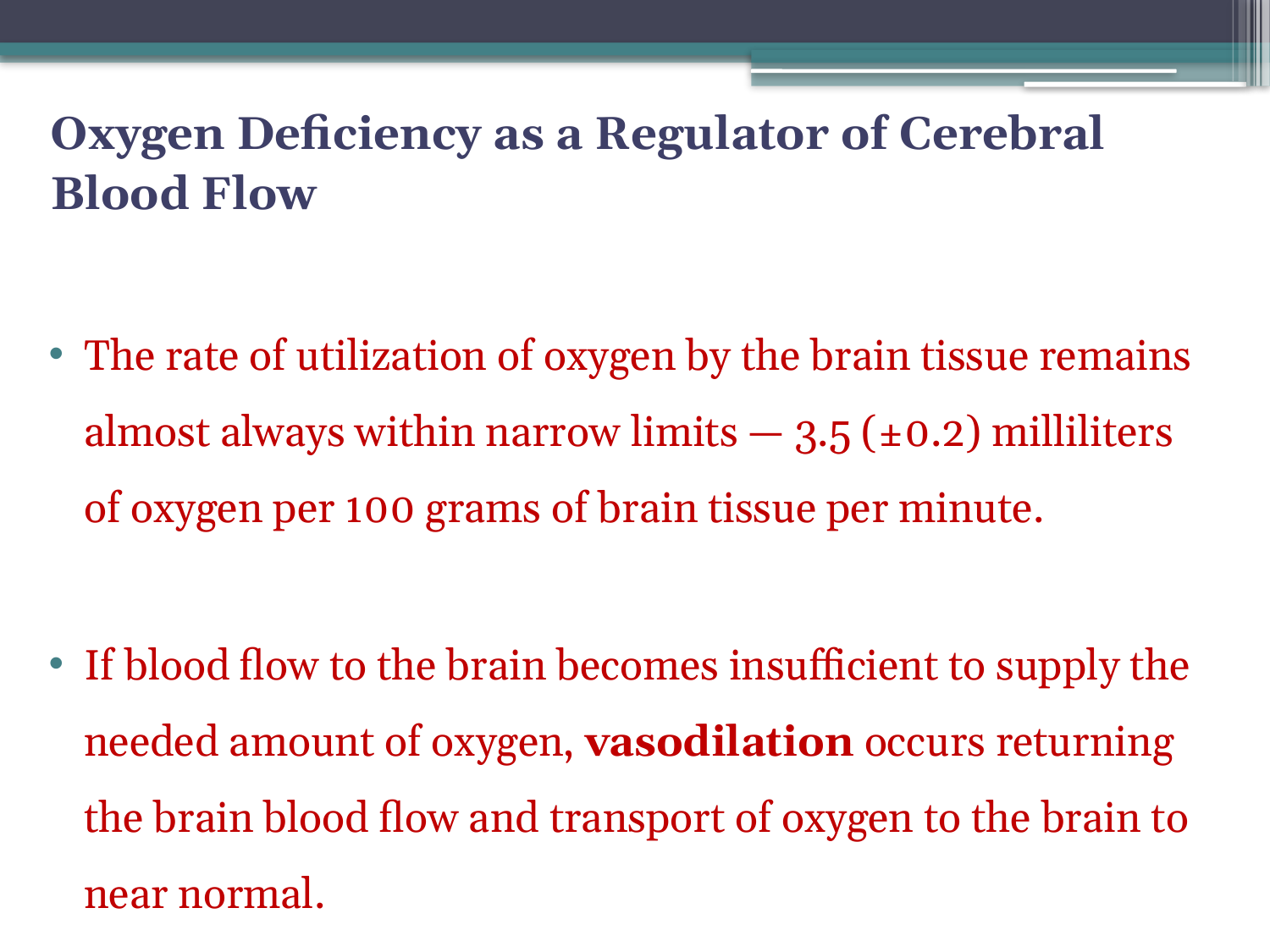

# Oxygen Deficiency as a Regulator of Cerebral Blood Flow
The rate of utilization of oxygen by the brain tissue remains almost always within narrow limits — 3.5 (±0.2) milliliters of oxygen per 100 grams of brain tissue per minute.

If blood flow to the brain becomes insufficient to supply the needed amount of oxygen, vasodilation occurs returning the brain blood flow and transport of oxygen to the brain to near normal.